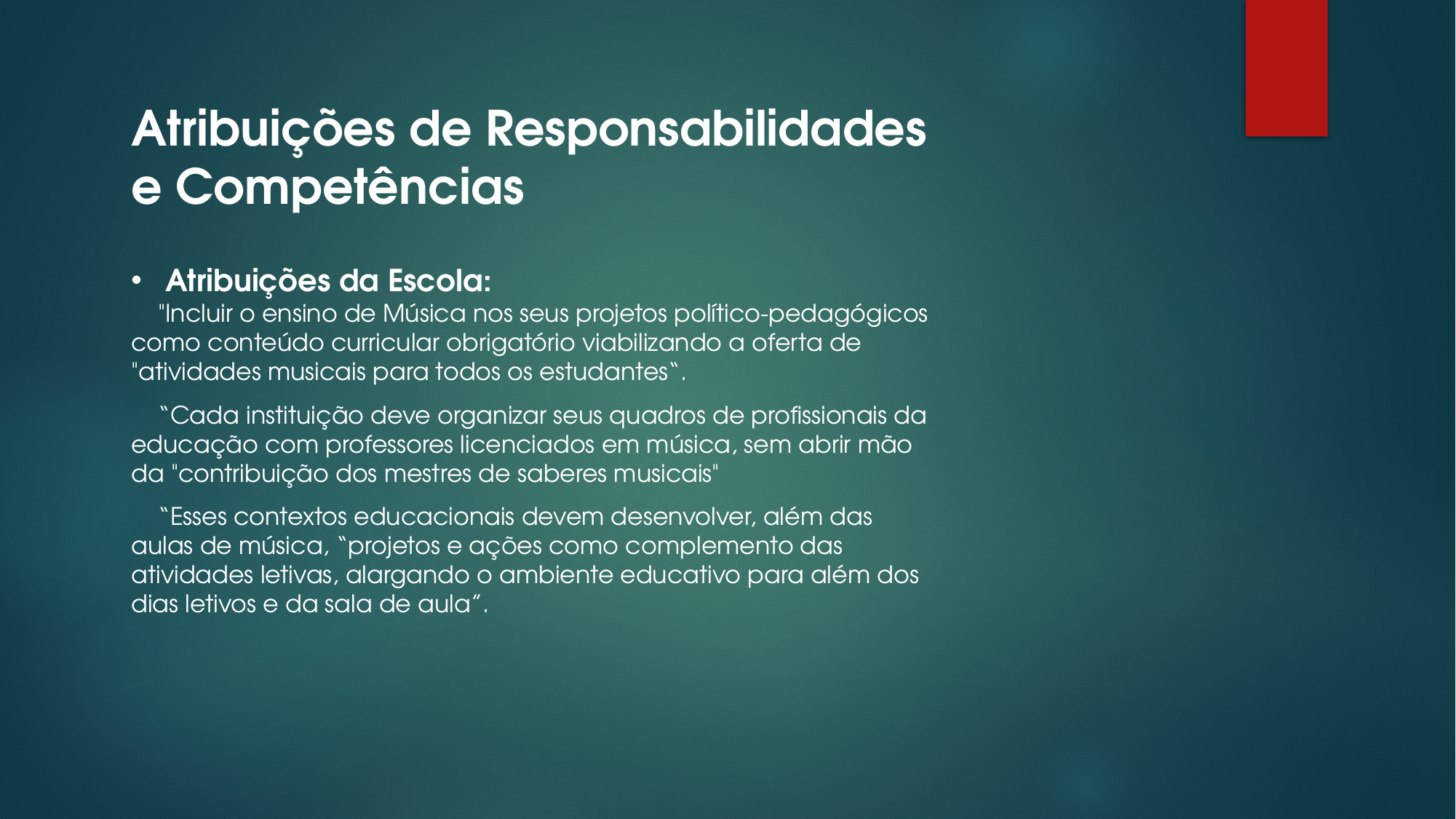

Atribuições de Responsabilidades e Competências
Atribuições da Escola:
    "Incluir o ensino de Música nos seus projetos político-pedagógicos como conteúdo curricular obrigatório viabilizando a oferta de "atividades musicais para todos os estudantes“.
    “Cada instituição deve organizar seus quadros de profissionais da educação com professores licenciados em música, sem abrir mão da "contribuição dos mestres de saberes musicais"
    “Esses contextos educacionais devem desenvolver, além das aulas de música, “projetos e ações como complemento das atividades letivas, alargando o ambiente educativo para além dos dias letivos e da sala de aula”.